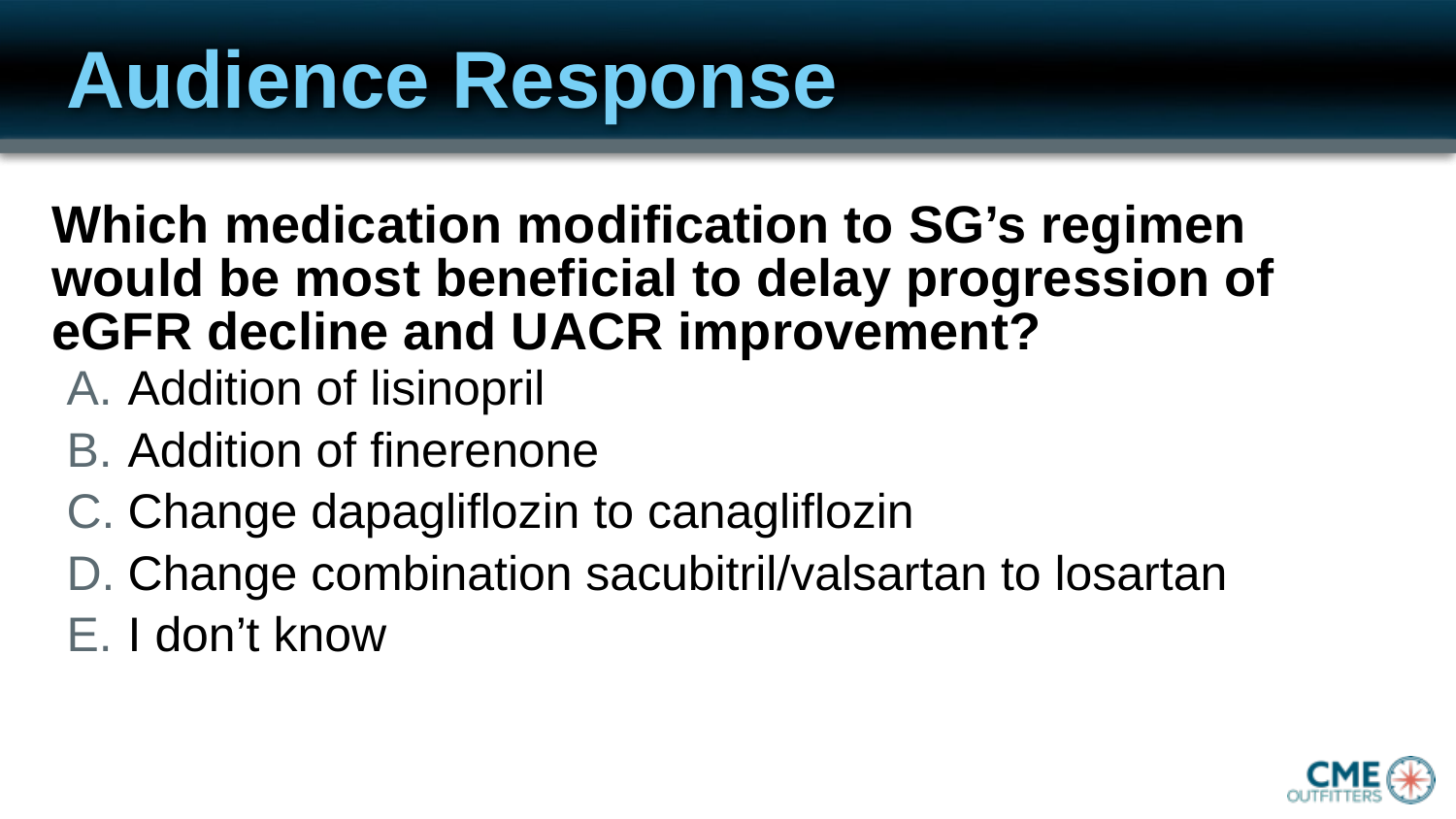

# Audience Response
Which medication modification to SG’s regimen would be most beneficial to delay progression of eGFR decline and UACR improvement?
Addition of lisinopril
Addition of finerenone
Change dapagliflozin to canagliflozin
Change combination sacubitril/valsartan to losartan
I don’t know